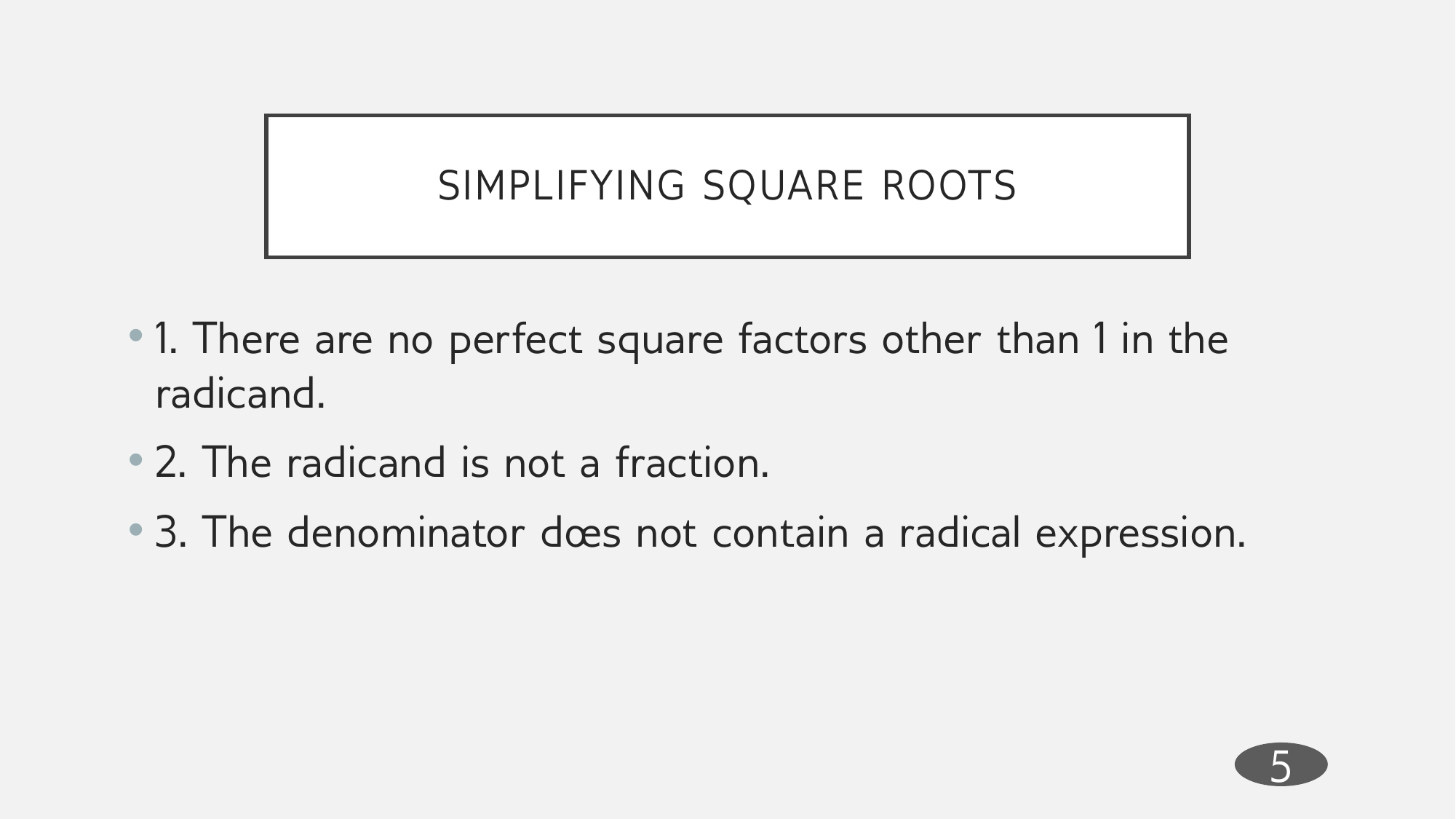

# Simplifying square roots
1. There are no perfect square factors other than 1 in the radicand.
2. The radicand is not a fraction.
3. The denominator does not contain a radical expression.
5